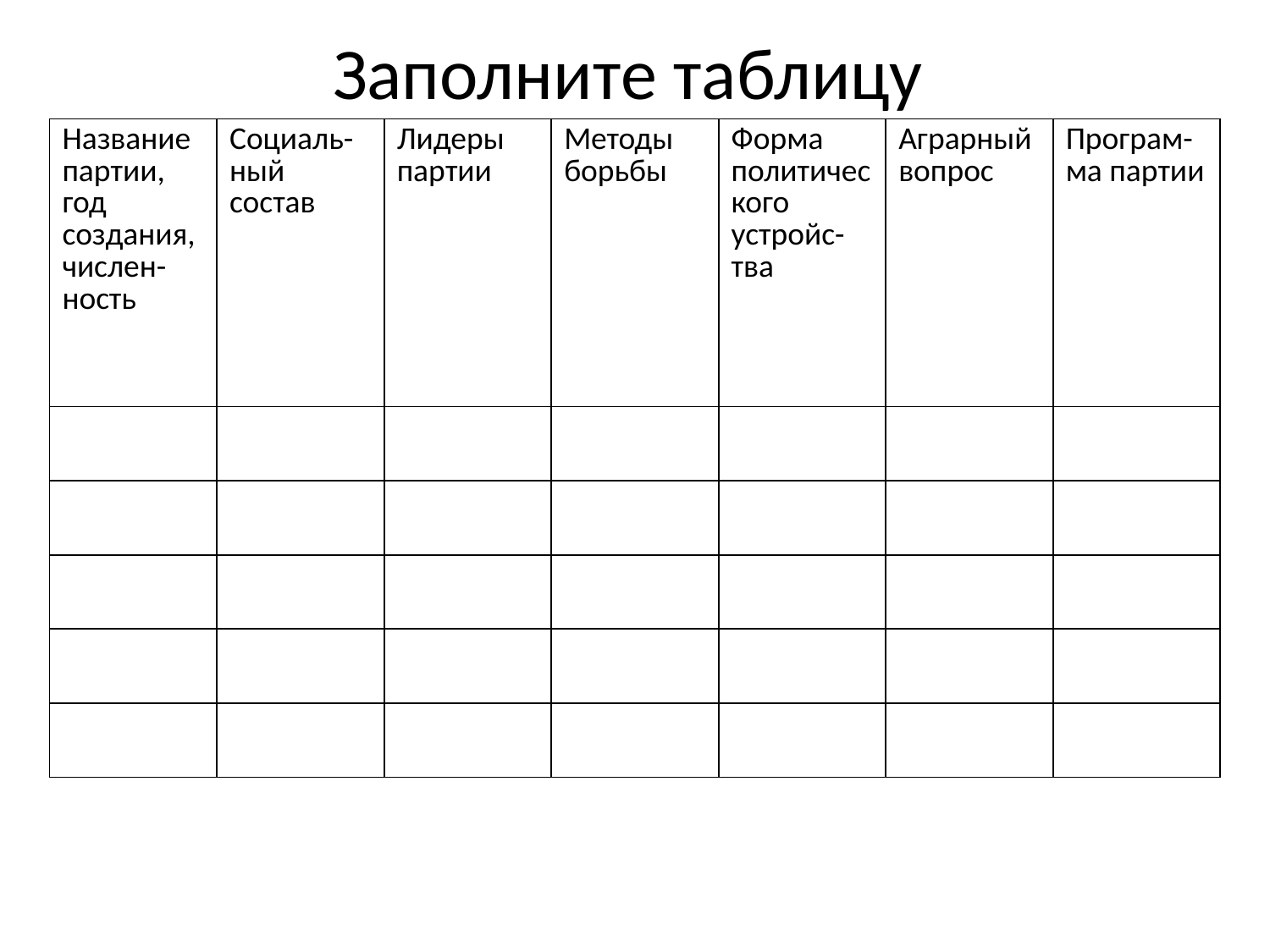

# Заполните таблицу
| Название партии, год создания, числен-ность | Социаль-ный состав | Лидеры партии | Методы борьбы | Форма политического устройс-тва | Аграрный вопрос | Програм-ма партии |
| --- | --- | --- | --- | --- | --- | --- |
|  |  |  |  |  |  |  |
|  |  |  |  |  |  |  |
|  |  |  |  |  |  |  |
|  |  |  |  |  |  |  |
|  |  |  |  |  |  |  |